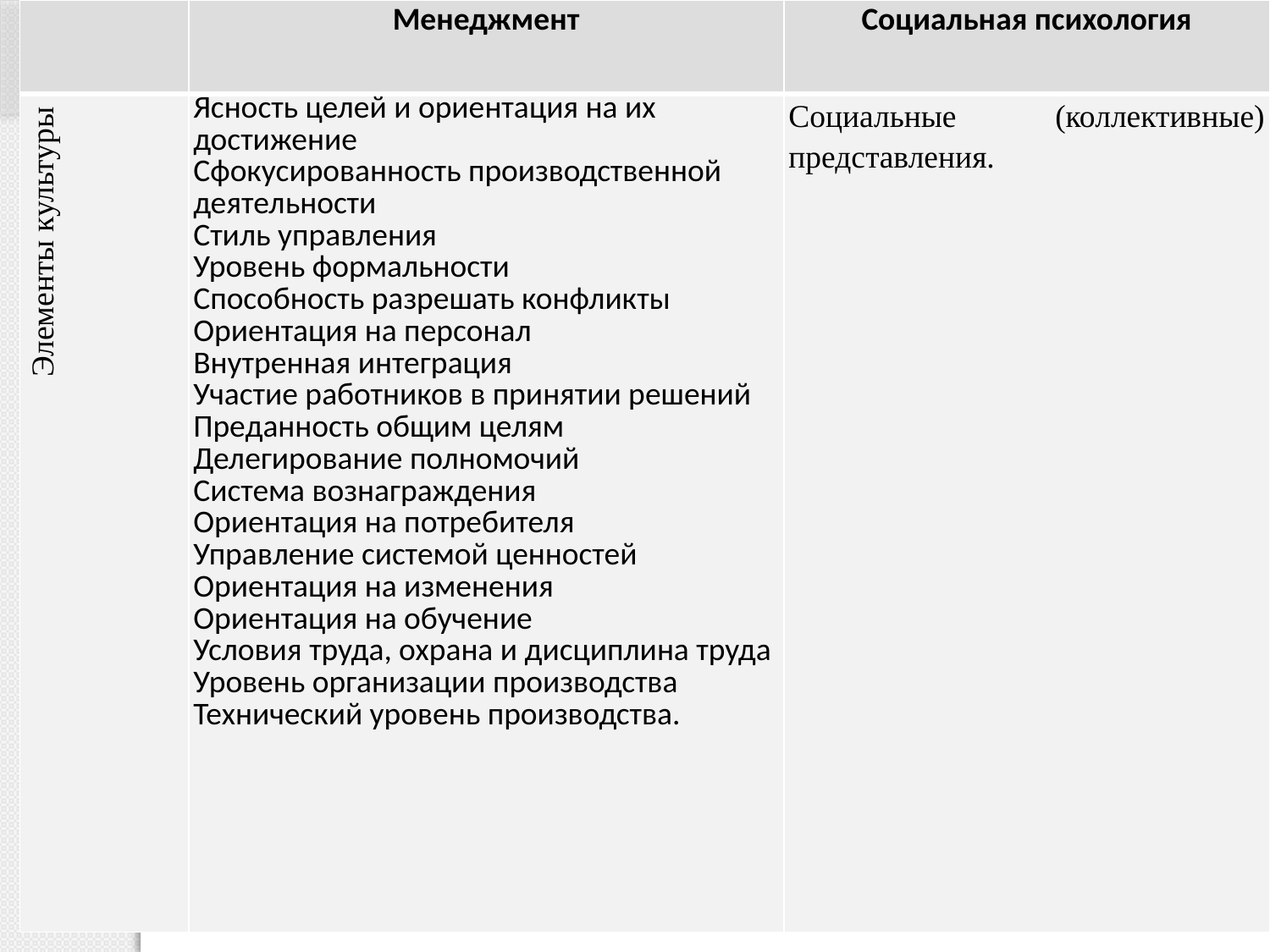

|  | Менеджмент | Социальная психология |
| --- | --- | --- |
| Элементы культуры | Ясность целей и ориентация на их достижение Сфокусированность производственной деятельности Стиль управления Уровень формальности Способность разрешать конфликты Ориентация на персонал Внутренная интеграция Участие работников в принятии решений Преданность общим целям Делегирование полномочий Система вознаграждения Ориентация на потребителя Управление системой ценностей Ориентация на изменения Ориентация на обучение Условия труда, охрана и дисциплина труда Уровень организации производства Технический уровень производства. | Социальные (коллективные) представления. |
#